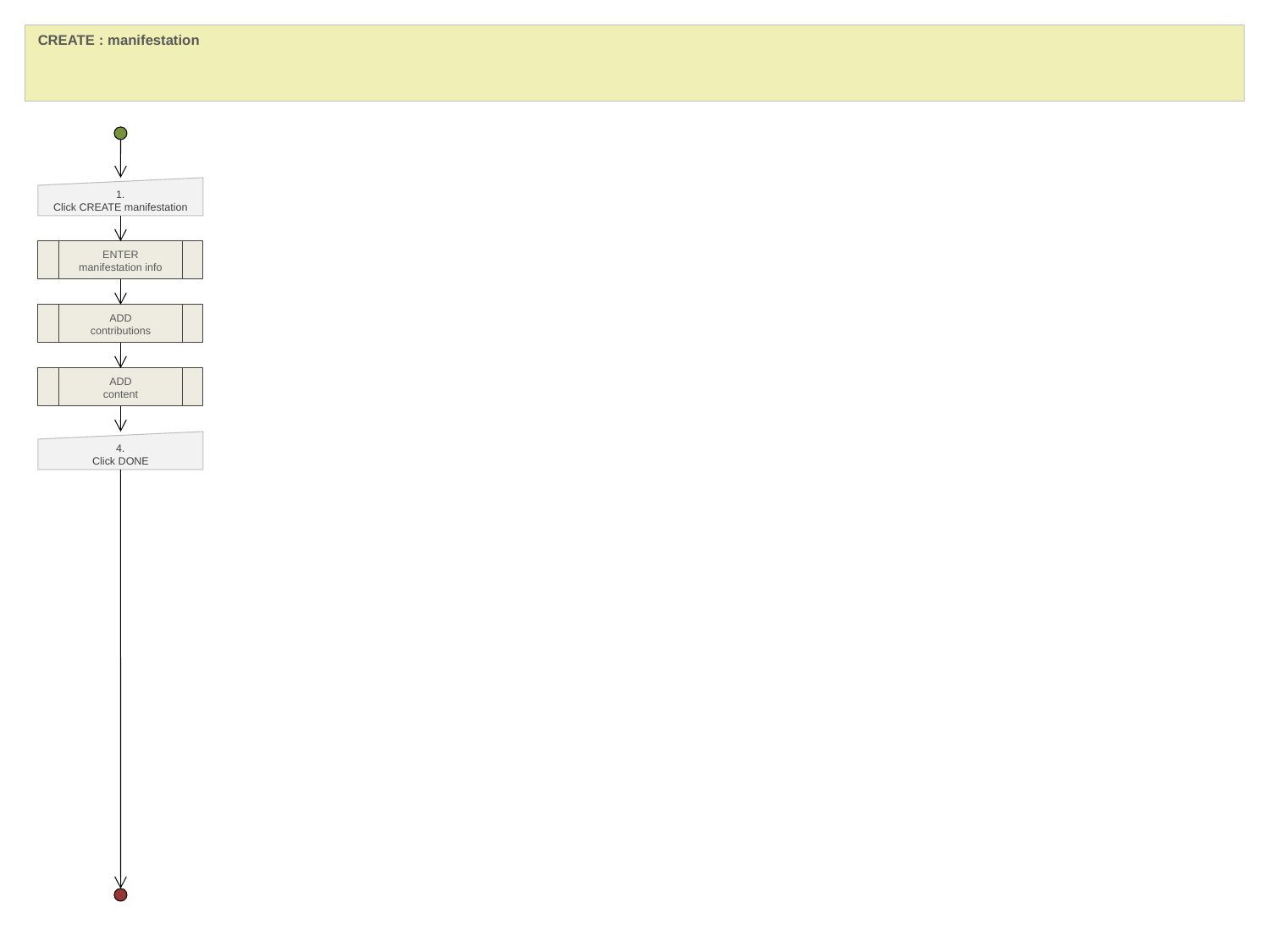

CREATE : manifestation

1.
Click CREATE manifestation
ENTER
manifestation info
ADD
contributions
ADD
content
4.
Click DONE